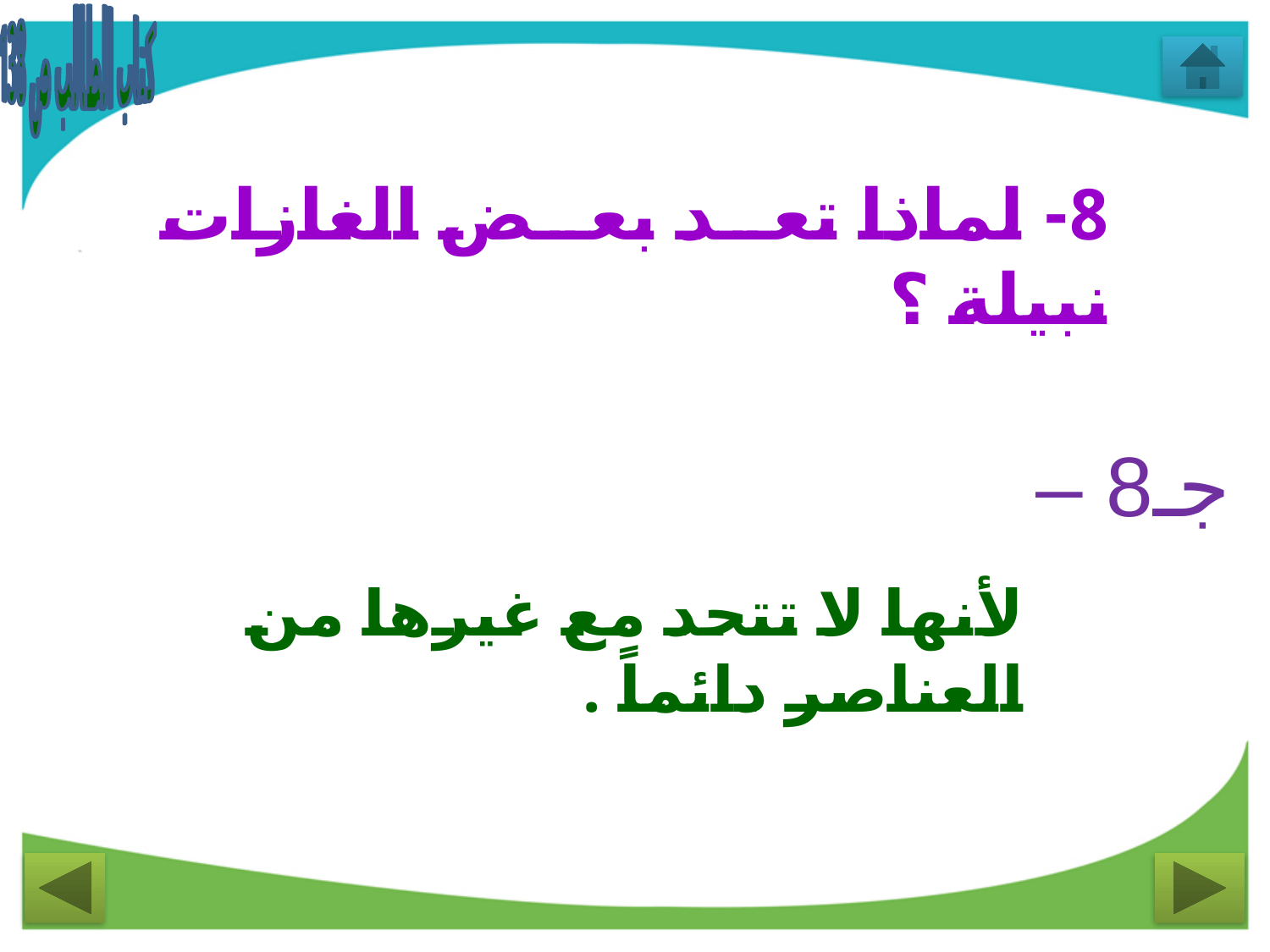

كتاب الطالب ص 138

8- لماذا تعد بعض الغازات نبيلة ؟
جـ8 –
لأنها لا تتحد مع غيرها من العناصر دائماً .